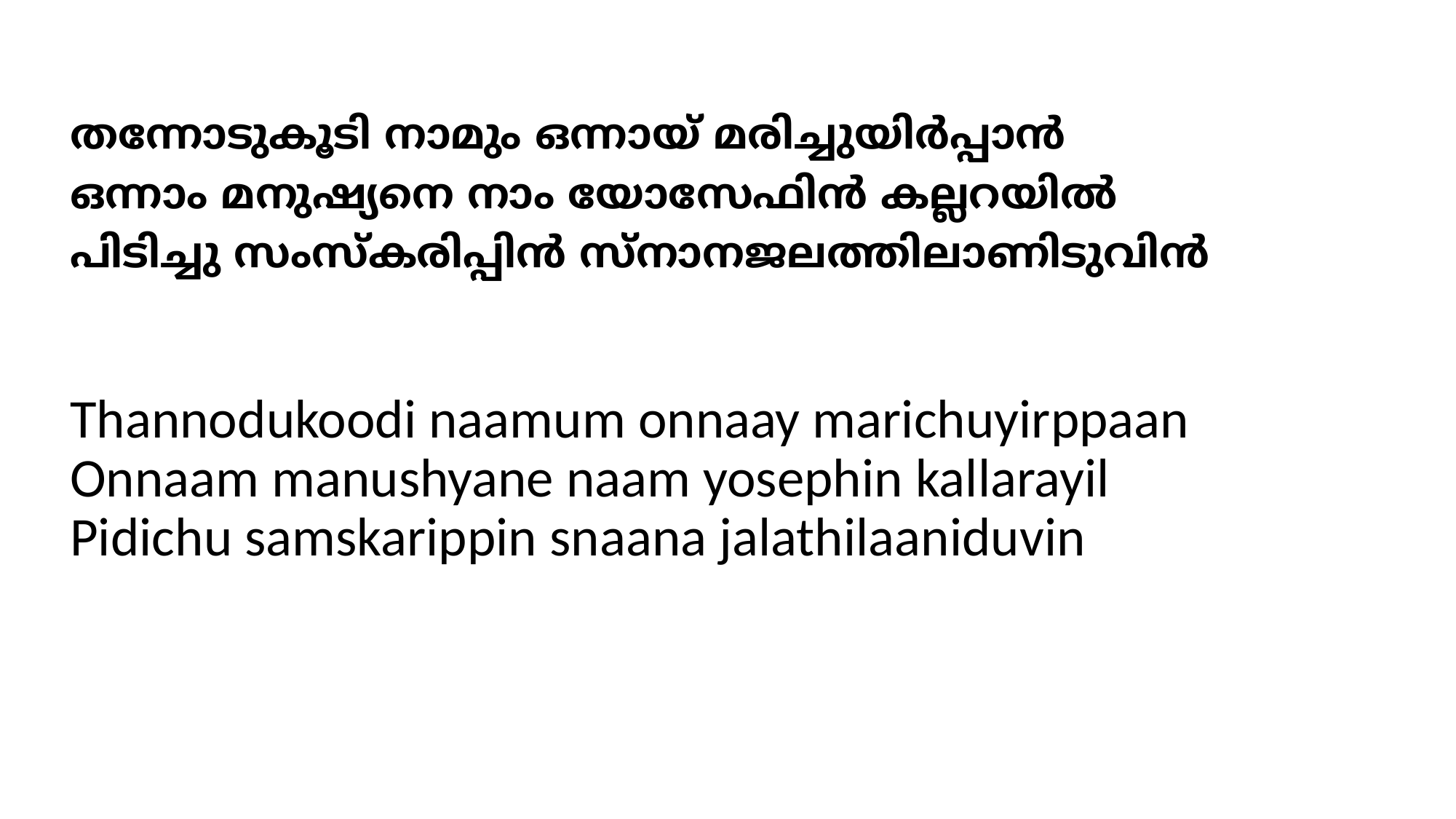

തന്നോടുകൂടി നാമും ഒന്നായ് മരിച്ചുയിര്‍പ്പാന്‍

ഒന്നാം മനുഷ്യനെ നാം യോസേഫിന്‍ കല്ലറയില്‍

പിടിച്ചു സംസ്കരിപ്പിന്‍ സ്നാനജലത്തിലാണിടുവിന്‍
# Thannodukoodi naamum onnaay marichuyirppaan Onnaam manushyane naam yosephin kallarayil Pidichu samskarippin snaana jalathilaaniduvin